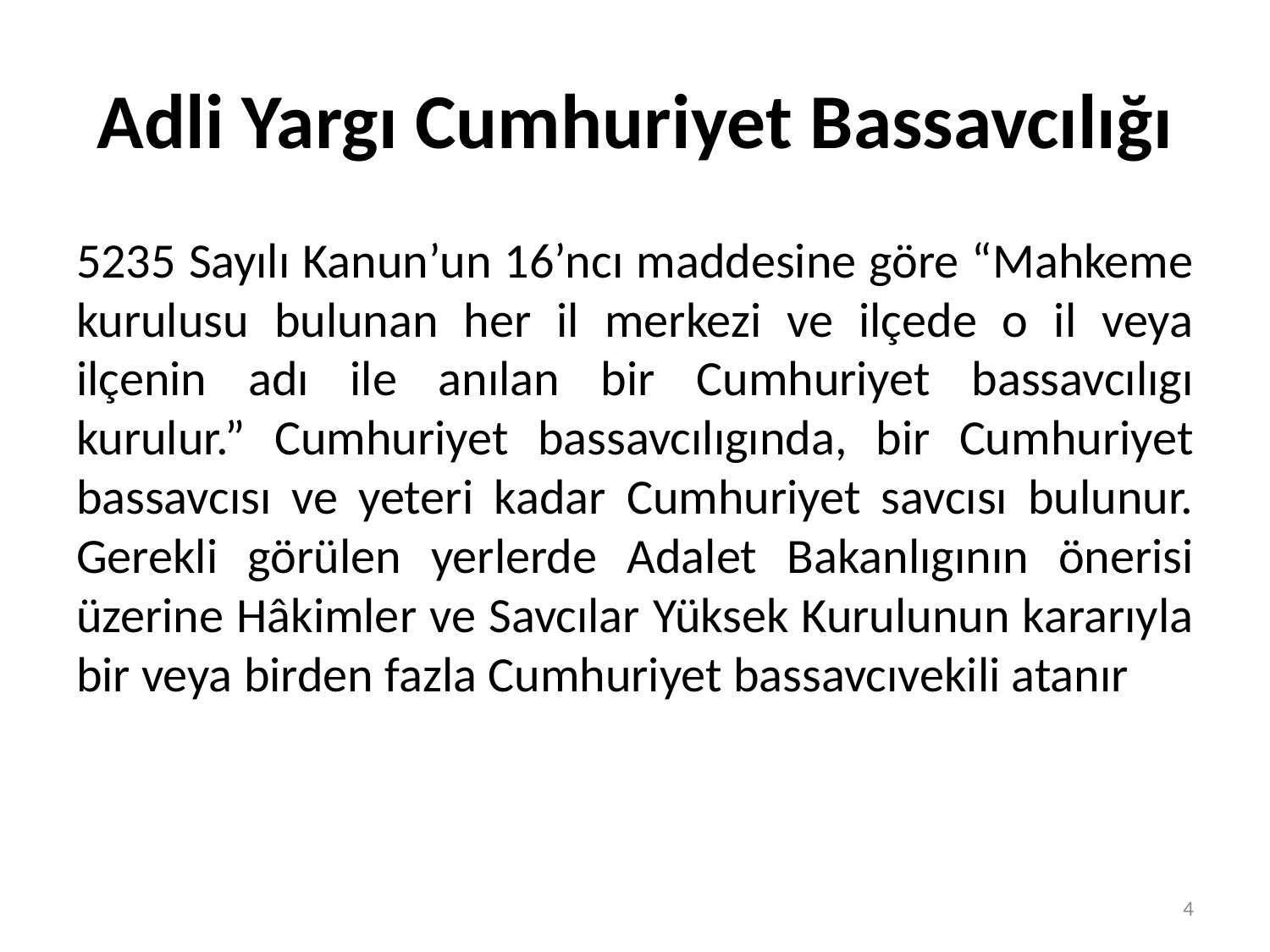

# Adli Yargı Cumhuriyet Bassavcılığı
5235 Sayılı Kanun’un 16’ncı maddesine göre “Mahkeme kurulusu bulunan her il merkezi ve ilçede o il veya ilçenin adı ile anılan bir Cumhuriyet bassavcılıgı kurulur.” Cumhuriyet bassavcılıgında, bir Cumhuriyet bassavcısı ve yeteri kadar Cumhuriyet savcısı bulunur. Gerekli görülen yerlerde Adalet Bakanlıgının önerisi üzerine Hâkimler ve Savcılar Yüksek Kurulunun kararıyla bir veya birden fazla Cumhuriyet bassavcıvekili atanır
4